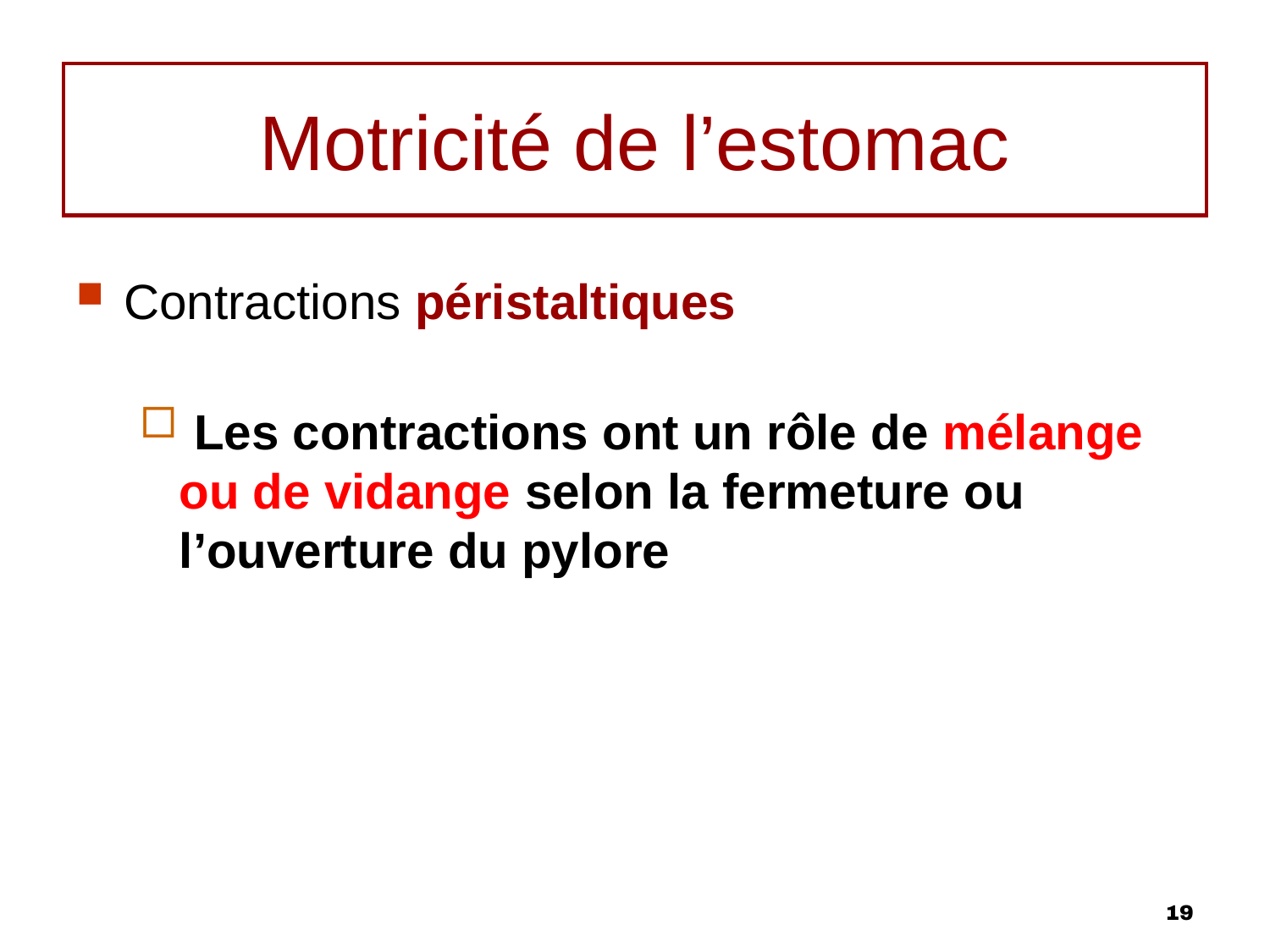

# Motricité de l’estomac
Contractions péristaltiques

 Les contractions ont un rôle de mélange ou de vidange selon la fermeture ou l’ouverture du pylore

19